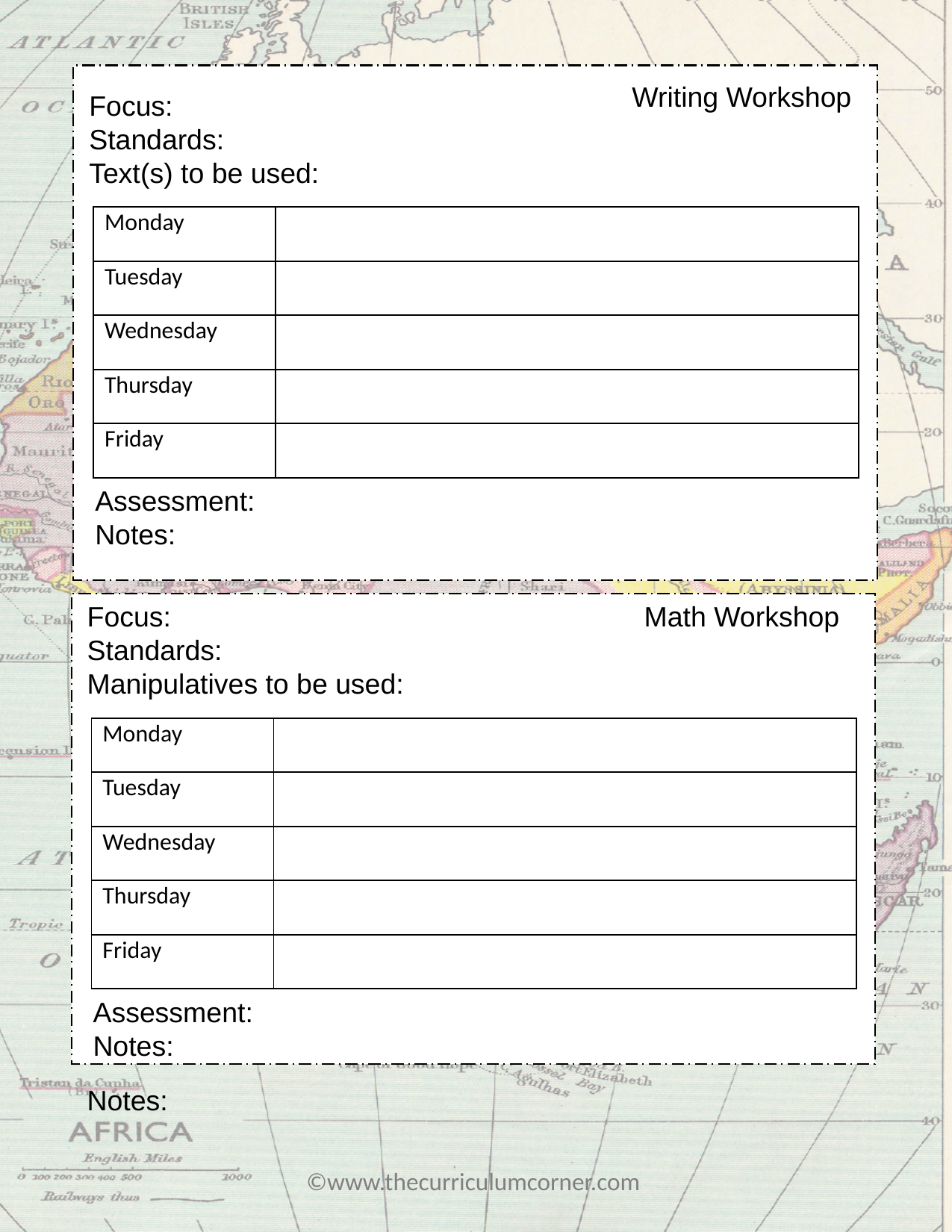

Writing Workshop
Focus:
Standards:
Text(s) to be used:

| Monday |  |
| --- | --- |
| Tuesday |  |
| Wednesday |  |
| Thursday |  |
| Friday |  |
Assessment:
Notes:

Focus:
Standards:
Manipulatives to be used:

Math Workshop
| Monday |  |
| --- | --- |
| Tuesday |  |
| Wednesday |  |
| Thursday |  |
| Friday |  |
Assessment:
Notes:
Notes:
©www.thecurriculumcorner.com